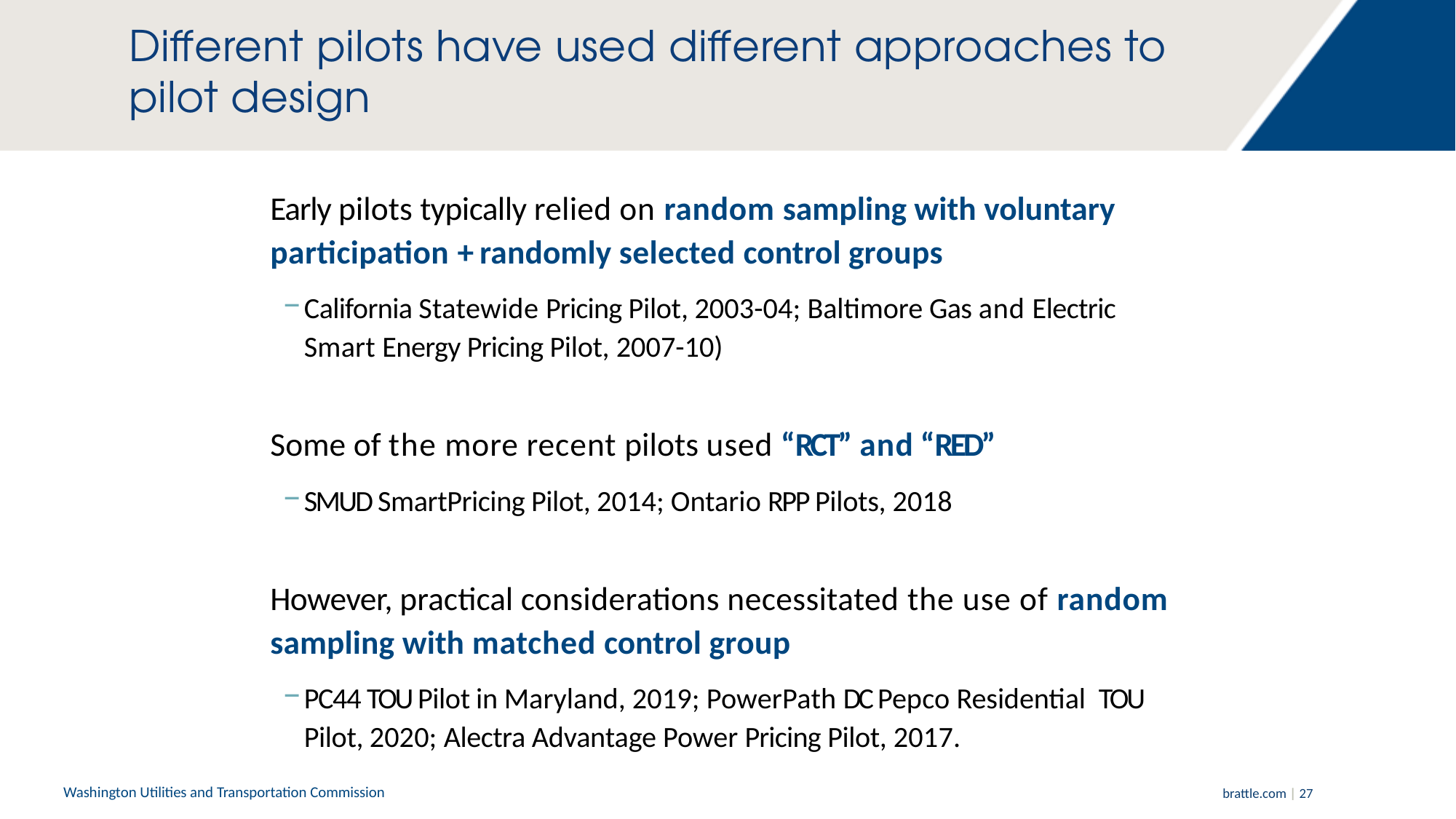

# Different pilots have used different approaches to pilot design
Early pilots typically relied on random sampling with voluntary  participation + randomly selected control groups
California Statewide Pricing Pilot, 2003-04; Baltimore Gas and Electric  Smart Energy Pricing Pilot, 2007-10)

Some of the more recent pilots used “RCT” and “RED”
SMUD SmartPricing Pilot, 2014; Ontario RPP Pilots, 2018

However, practical considerations necessitated the use of random sampling with matched control group
PC44 TOU Pilot in Maryland, 2019; PowerPath DC Pepco Residential  TOU Pilot, 2020; Alectra Advantage Power Pricing Pilot, 2017.